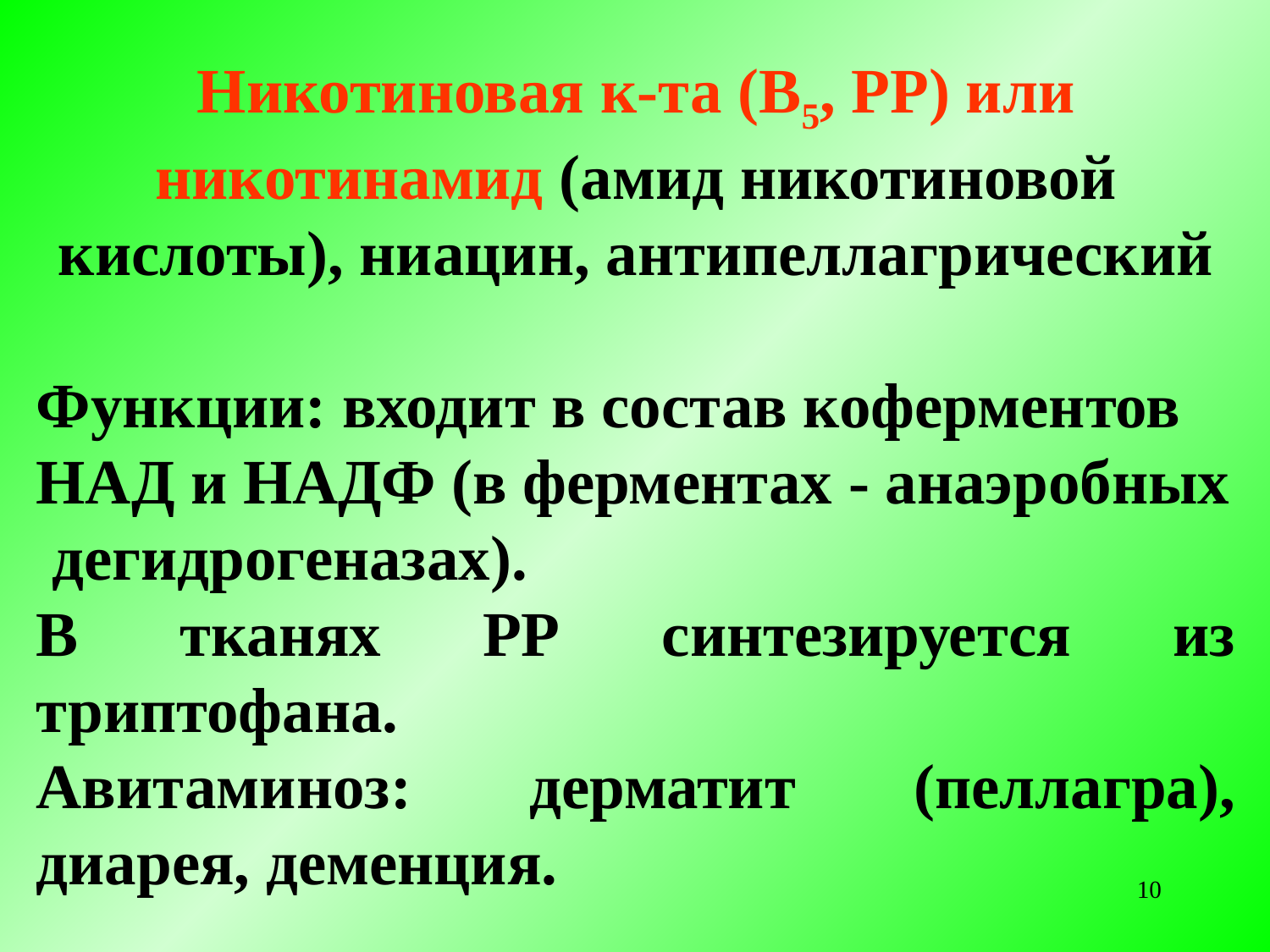

Никотиновая к-та (В5, РР) или никотинамид (амид никотиновой кислоты), ниацин, антипеллагрический

Функции: входит в состав коферментов
НАД и НАДФ (в ферментах - анаэробных
 дегидрогеназах).
В тканях РР синтезируется из триптофана.
Авитаминоз: дерматит (пеллагра), диарея, деменция.
10